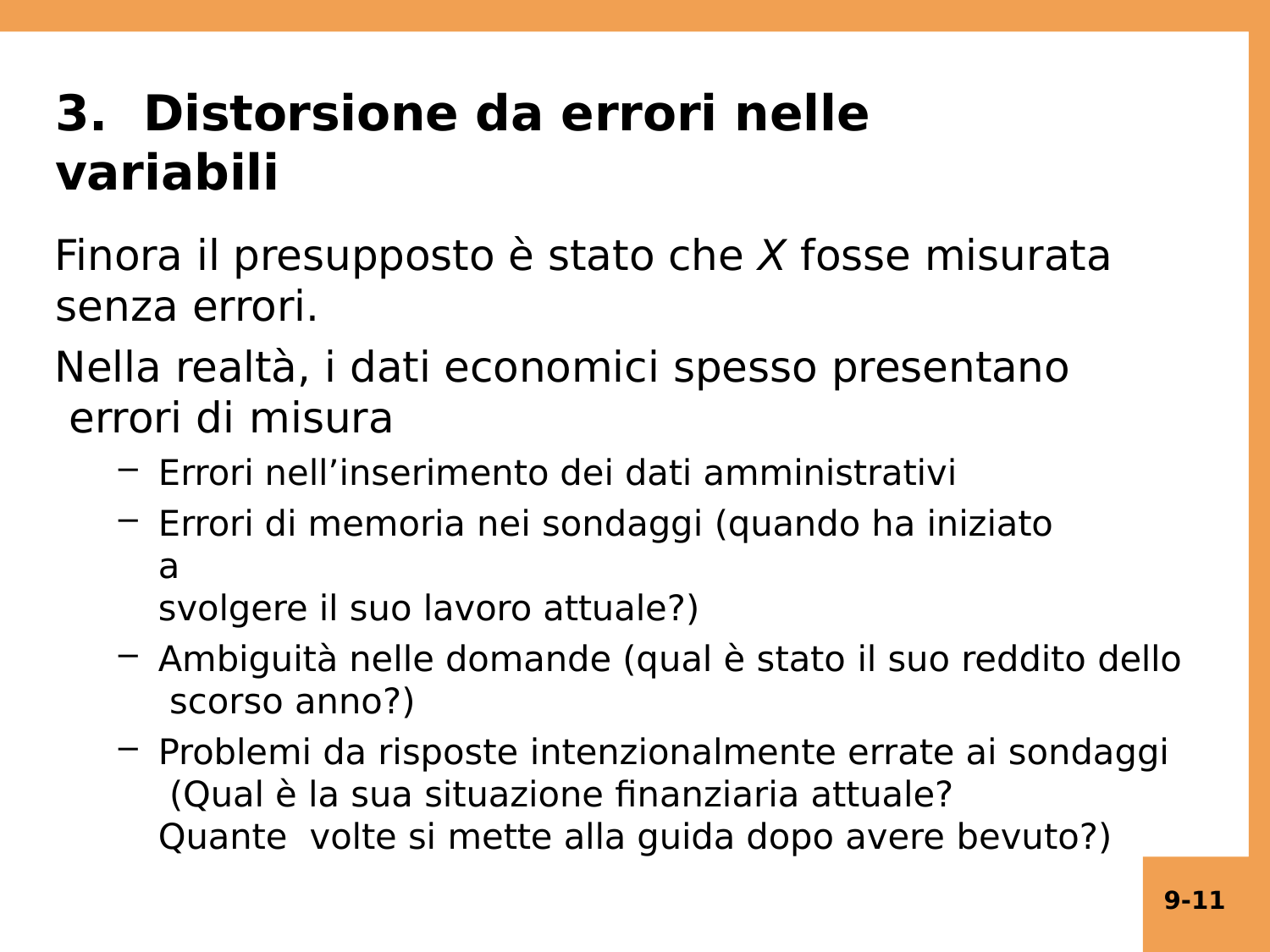

# 3.	Distorsione da errori nelle variabili
Finora il presupposto è stato che X fosse misurata  senza errori.
Nella realtà, i dati economici spesso presentano  errori di misura
Errori nell’inserimento dei dati amministrativi
Errori di memoria nei sondaggi (quando ha iniziato a
svolgere il suo lavoro attuale?)
Ambiguità nelle domande (qual è stato il suo reddito dello  scorso anno?)
Problemi da risposte intenzionalmente errate ai sondaggi  (Qual è la sua situazione finanziaria attuale?	Quante  volte si mette alla guida dopo avere bevuto?)
9-11